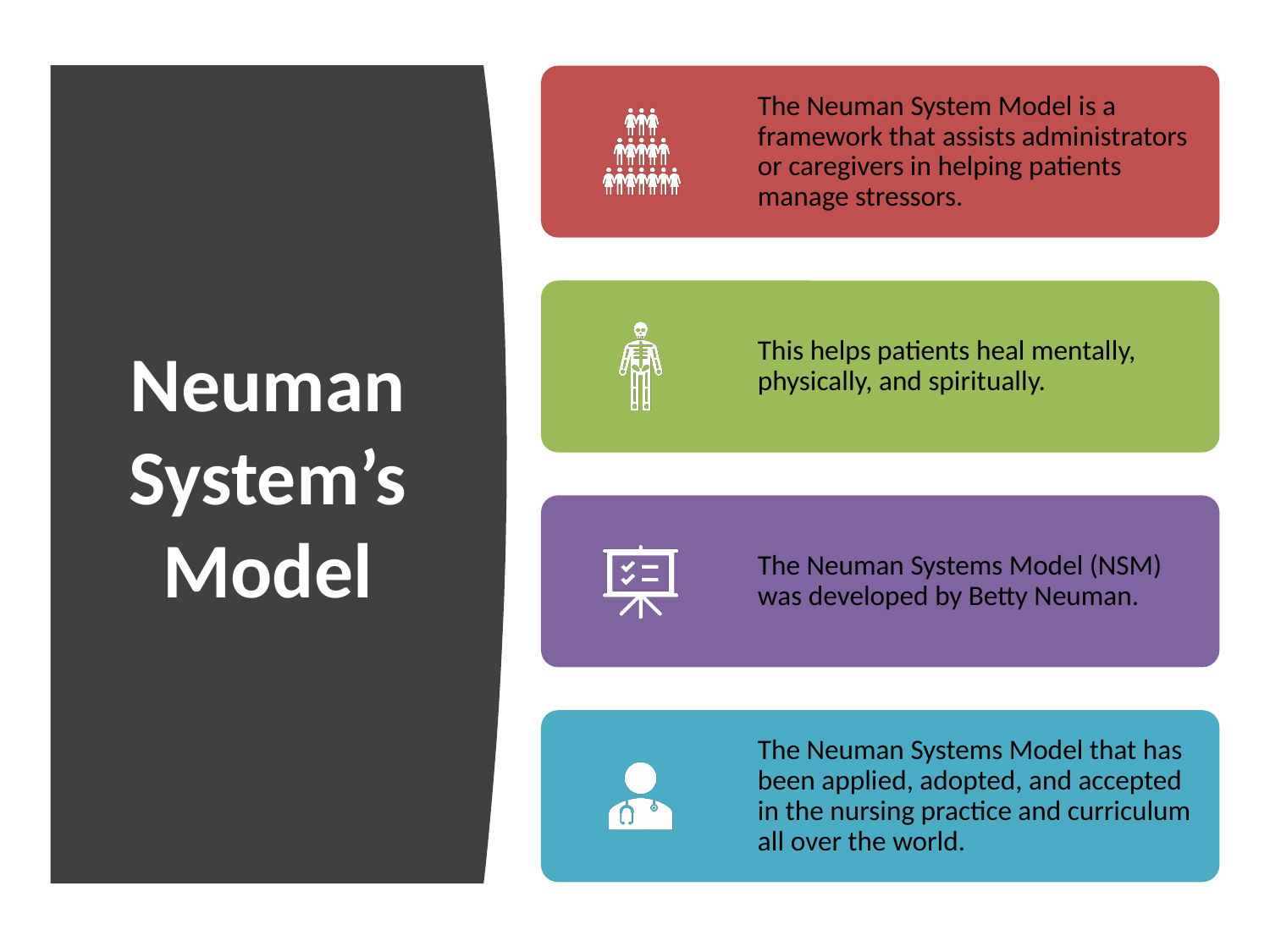

The Neuman System Model is a framework that assists administrators or caregivers in helping patients manage stressors.
This helps patients heal mentally, physically, and spiritually.
The Neuman Systems Model (NSM) was developed by Betty Neuman.
The Neuman Systems Model that has been applied, adopted, and accepted in the nursing practice and curriculum all over the world.

# Neuman System’s Model